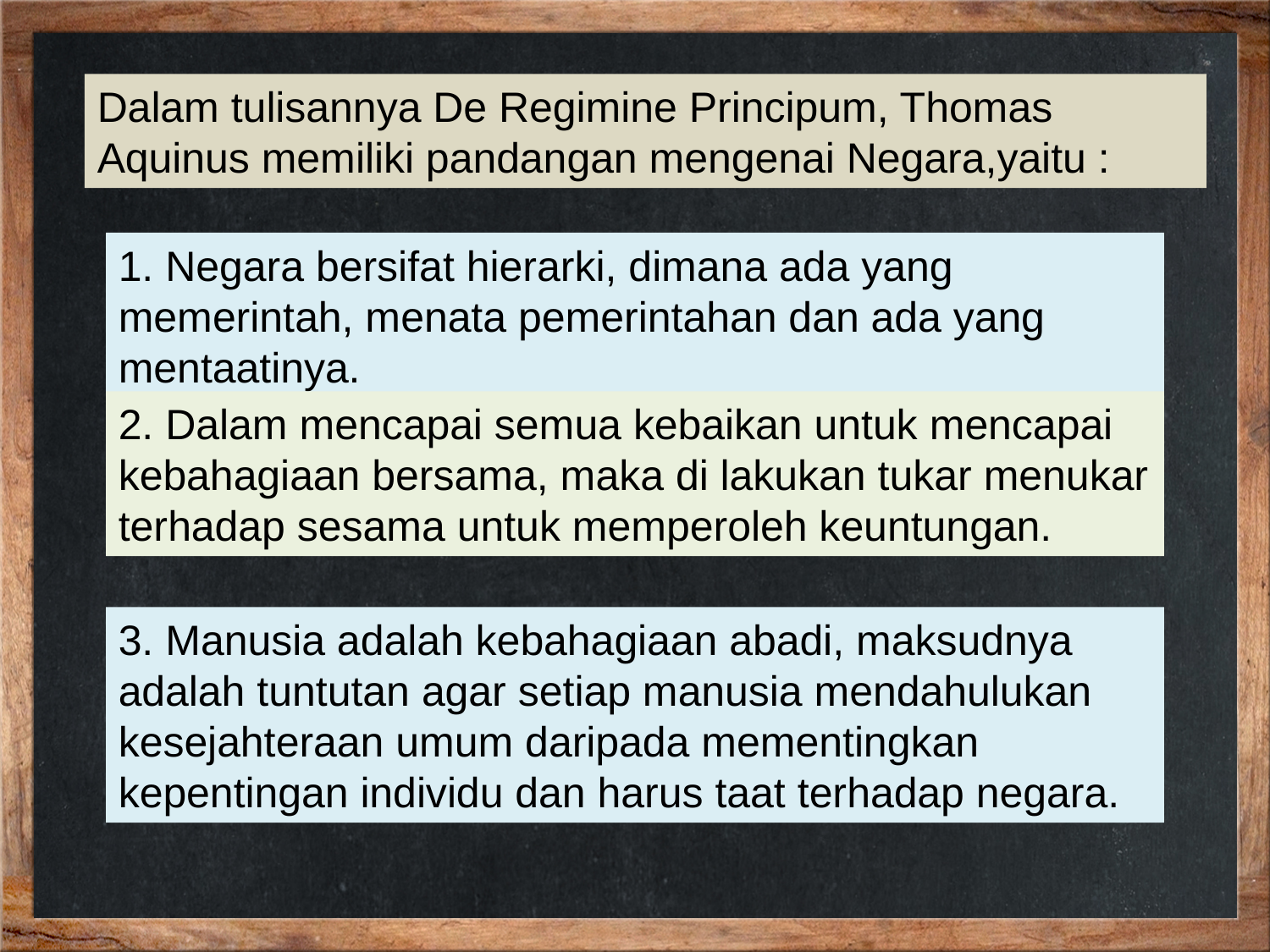

Dalam tulisannya De Regimine Principum, Thomas Aquinus memiliki pandangan mengenai Negara,yaitu :
1. Negara bersifat hierarki, dimana ada yang memerintah, menata pemerintahan dan ada yang mentaatinya.
2. Dalam mencapai semua kebaikan untuk mencapai kebahagiaan bersama, maka di lakukan tukar menukar terhadap sesama untuk memperoleh keuntungan.
3. Manusia adalah kebahagiaan abadi, maksudnya adalah tuntutan agar setiap manusia mendahulukan kesejahteraan umum daripada mementingkan kepentingan individu dan harus taat terhadap negara.